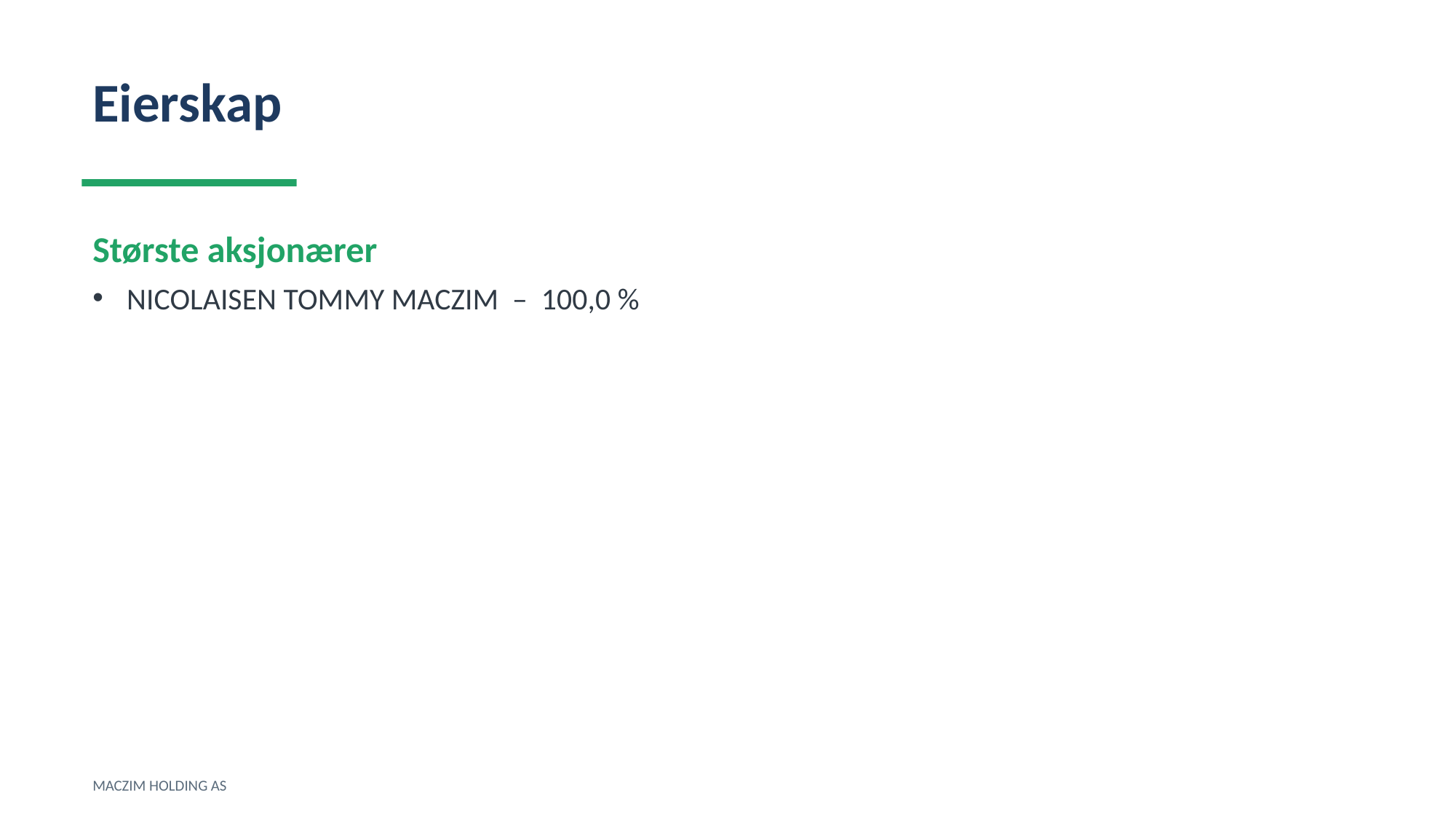

Eierskap

Største aksjonærer
NICOLAISEN TOMMY MACZIM  –  100,0 %
MACZIM HOLDING AS